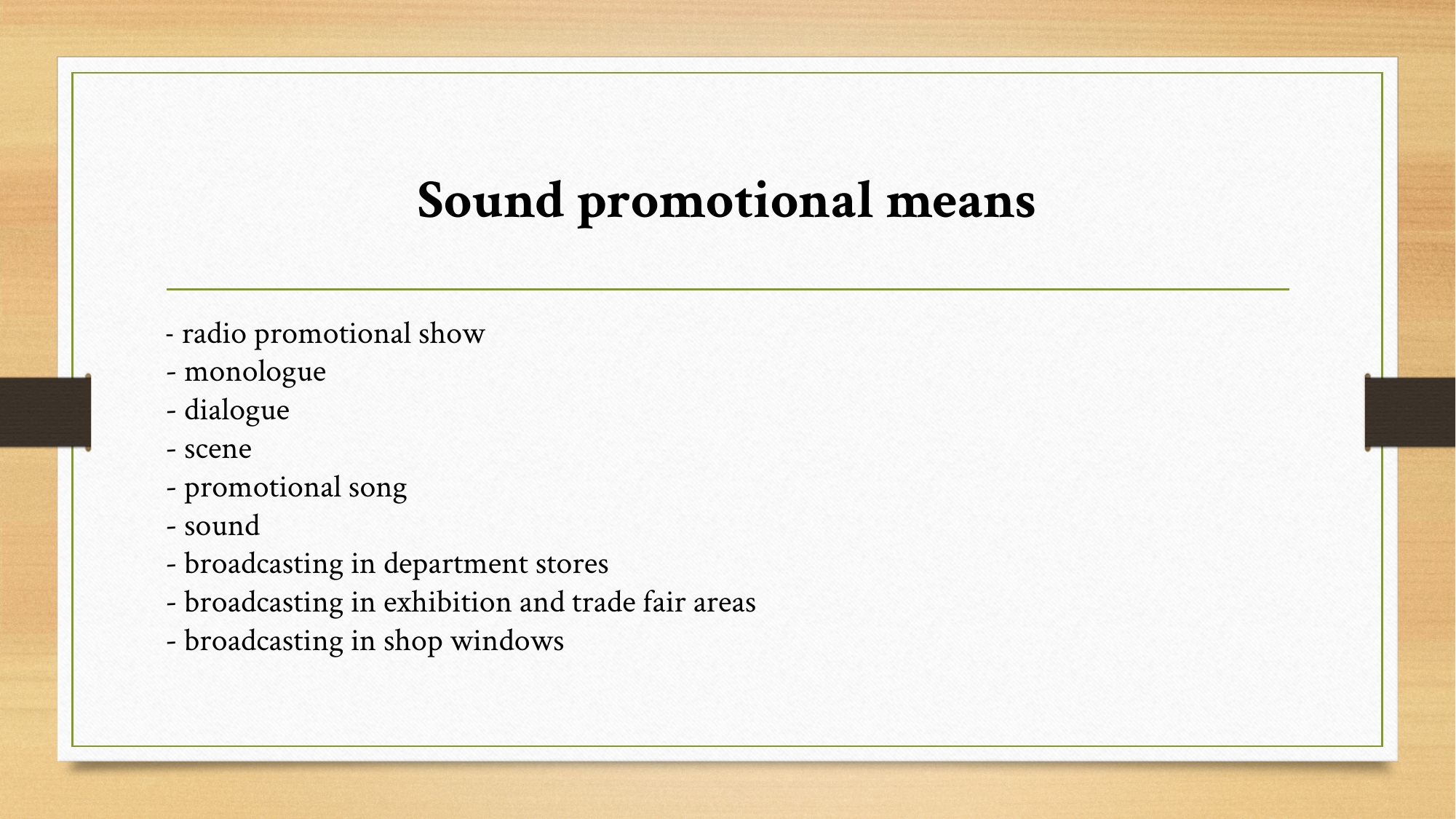

# Sound promotional means
- radio promotional show
- monologue
- dialogue
- scene
- promotional song
- sound
- broadcasting in department stores
- broadcasting in exhibition and trade fair areas
- broadcasting in shop windows